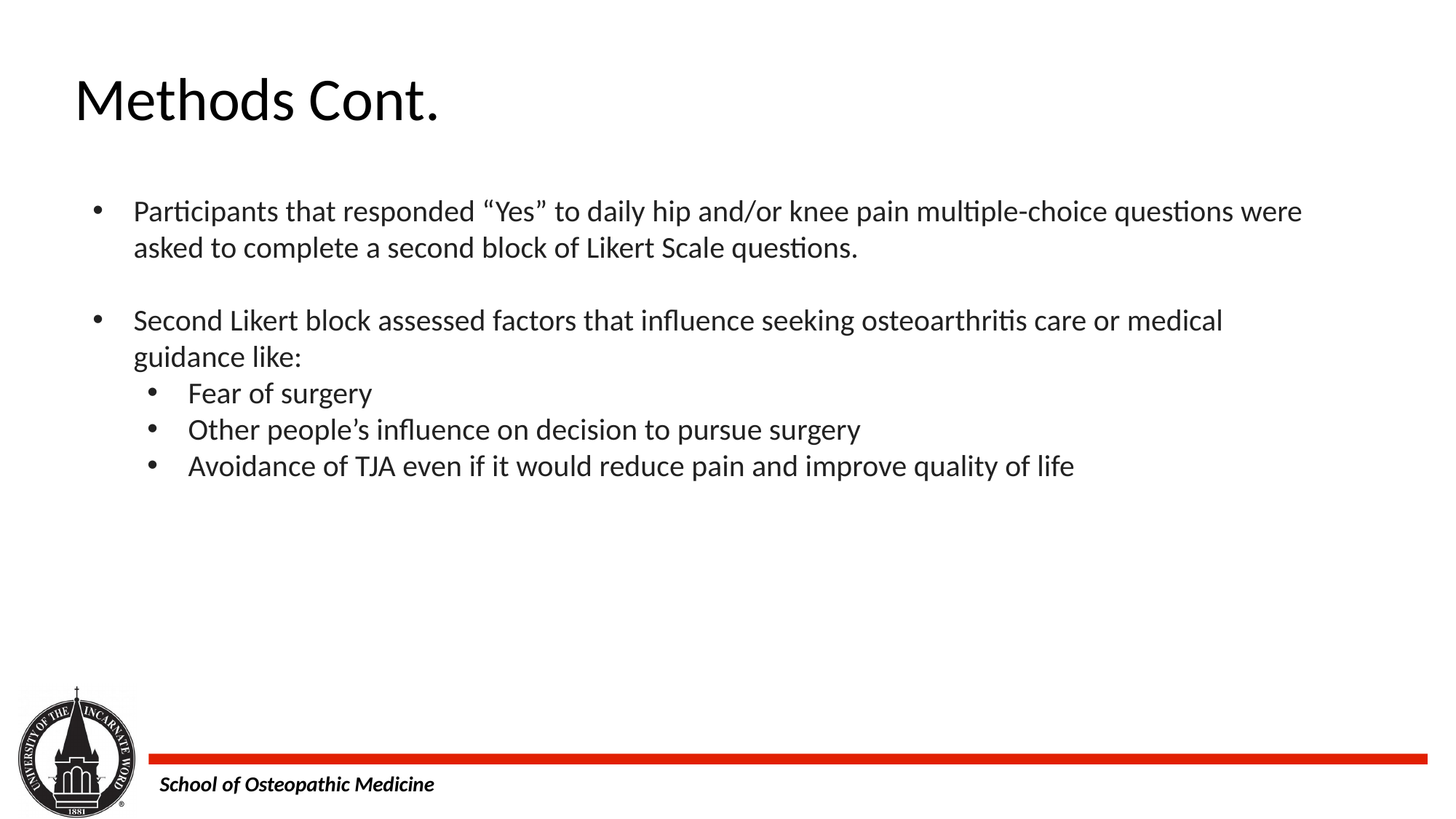

Methods Cont.

Participants that responded “Yes” to daily hip and/or knee pain multiple-choice questions were asked to complete a second block of Likert Scale questions.

Second Likert block assessed factors that influence seeking osteoarthritis care or medical guidance like:
Fear of surgery
Other people’s influence on decision to pursue surgery
Avoidance of TJA even if it would reduce pain and improve quality of life
School of Osteopathic Medicine